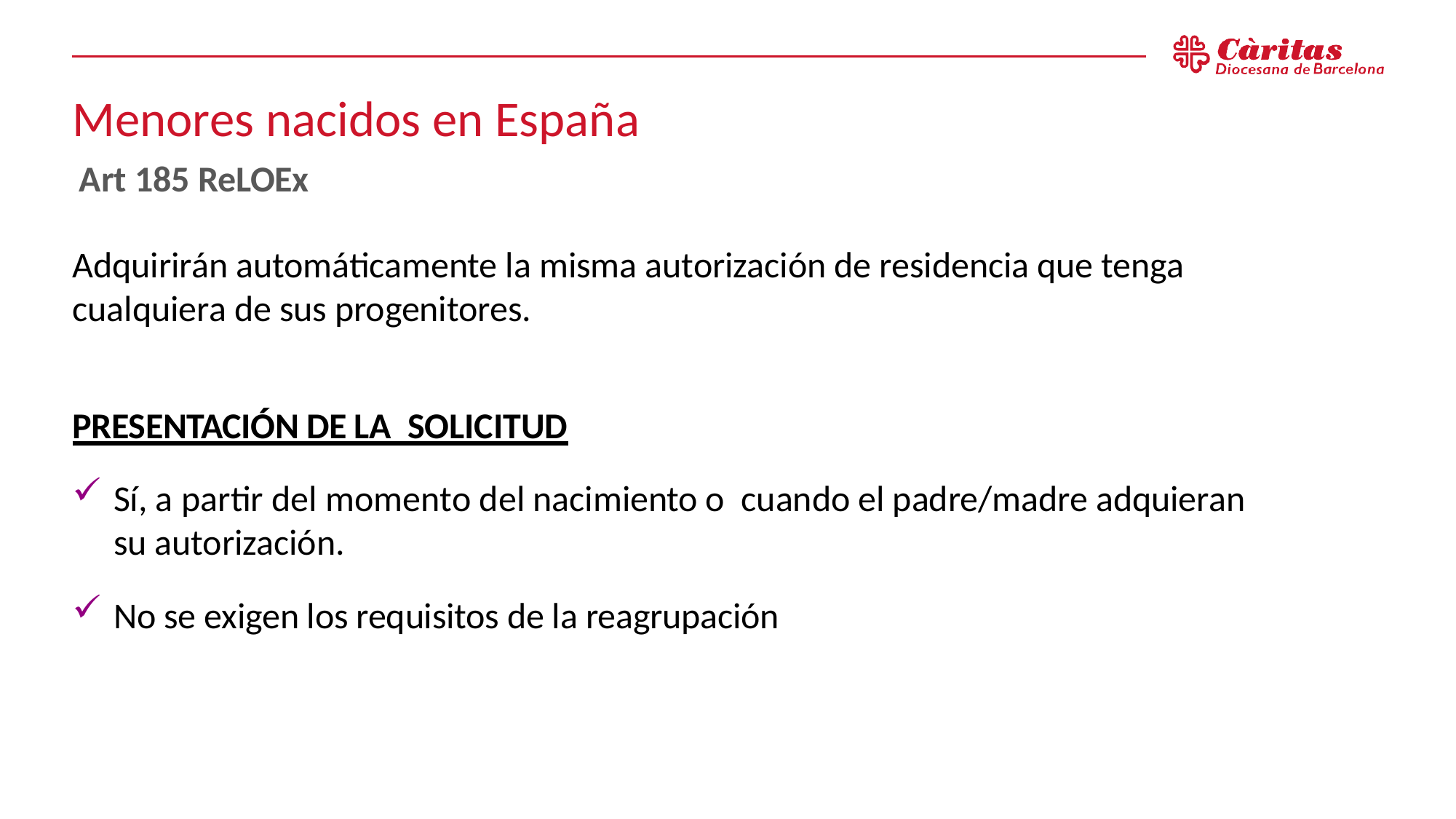

# Menores nacidos en España
Art 185 ReLOEx
Adquirirán automáticamente la misma autorización de residencia que tenga cualquiera de sus progenitores.

PRESENTACIÓN DE LA  SOLICITUD
Sí, a partir del momento del nacimiento o  cuando el padre/madre adquieran su autorización.
No se exigen los requisitos de la reagrupación